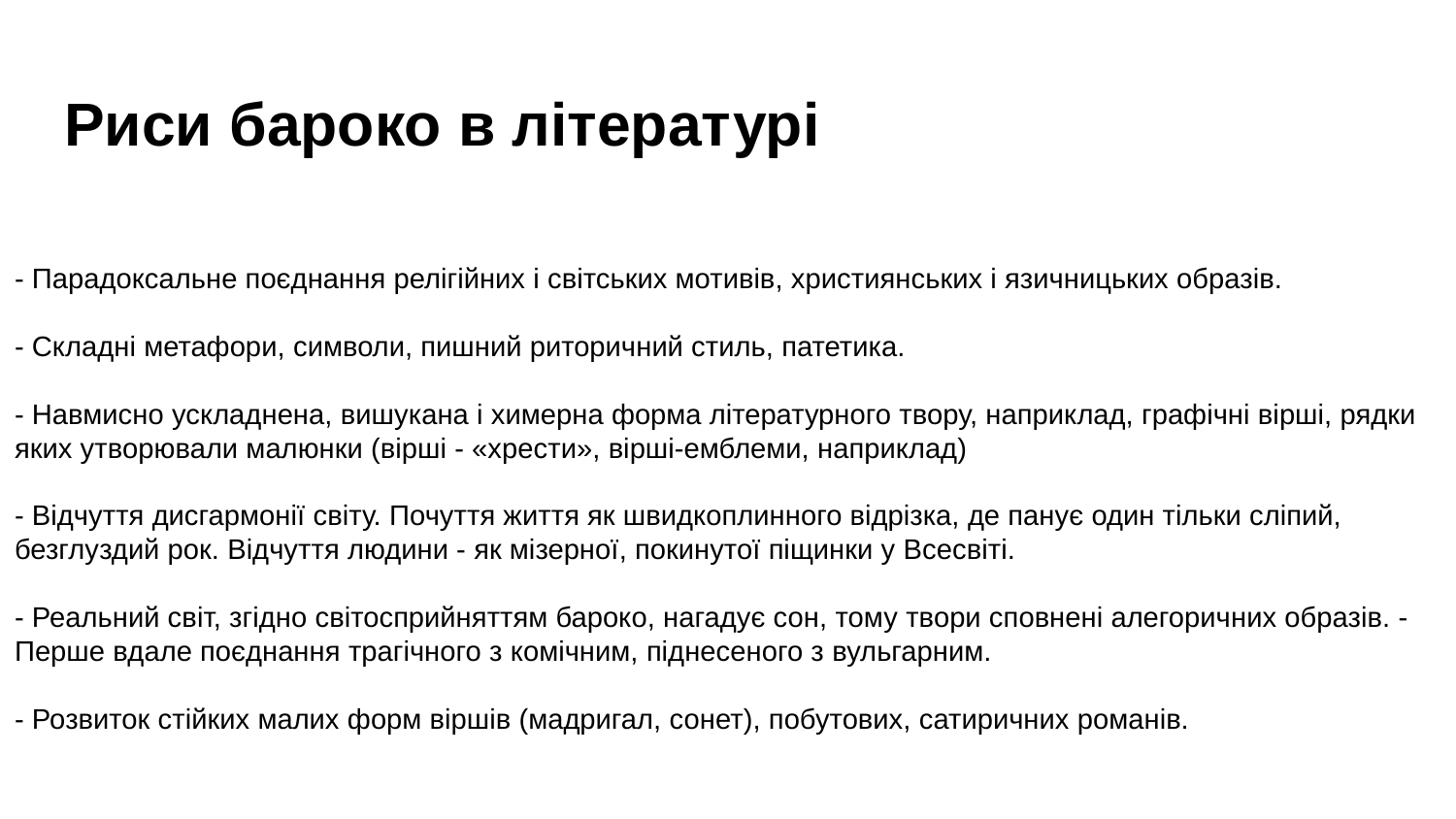

- Парадоксальне поєднання релігійних і світських мотивів, християнських і язичницьких образів.
- Складні метафори, символи, пишний риторичний стиль, патетика.
- Навмисно ускладнена, вишукана і химерна форма літературного твору, наприклад, графічні вірші, рядки яких утворювали малюнки (вірші - «хрести», вірші-емблеми, наприклад)
- Відчуття дисгармонії світу. Почуття життя як швидкоплинного відрізка, де панує один тільки сліпий, безглуздий рок. Відчуття людини - як мізерної, покинутої піщинки у Всесвіті.
- Реальний світ, згідно світосприйняттям бароко, нагадує сон, тому твори сповнені алегоричних образів. - Перше вдале поєднання трагічного з комічним, піднесеного з вульгарним.
- Розвиток стійких малих форм віршів (мадригал, сонет), побутових, сатиричних романів.
# Риси бароко в літературі